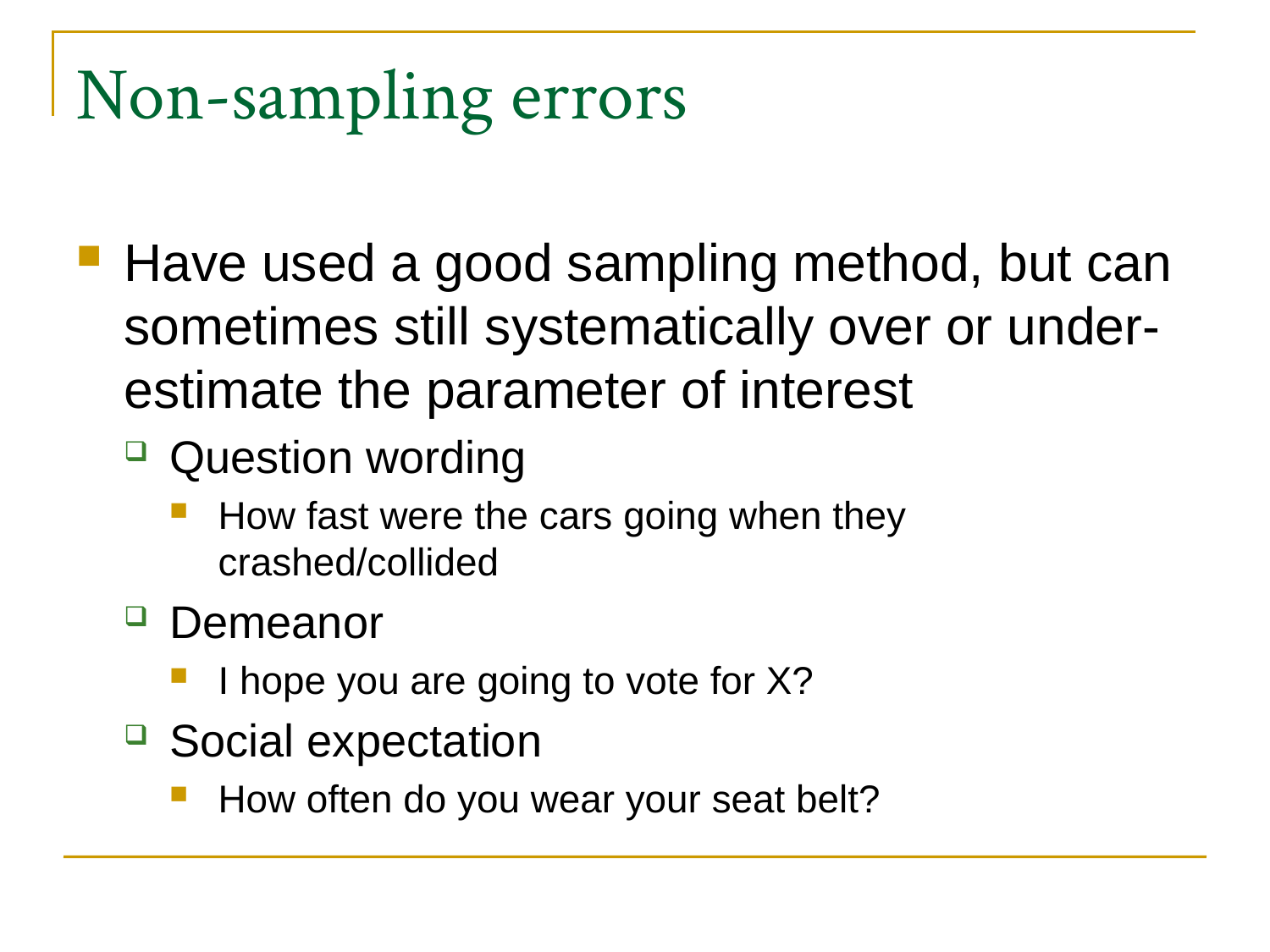

# Non-sampling errors
Have used a good sampling method, but can sometimes still systematically over or under-estimate the parameter of interest
Question wording
How fast were the cars going when they crashed/collided
Demeanor
I hope you are going to vote for X?
Social expectation
How often do you wear your seat belt?